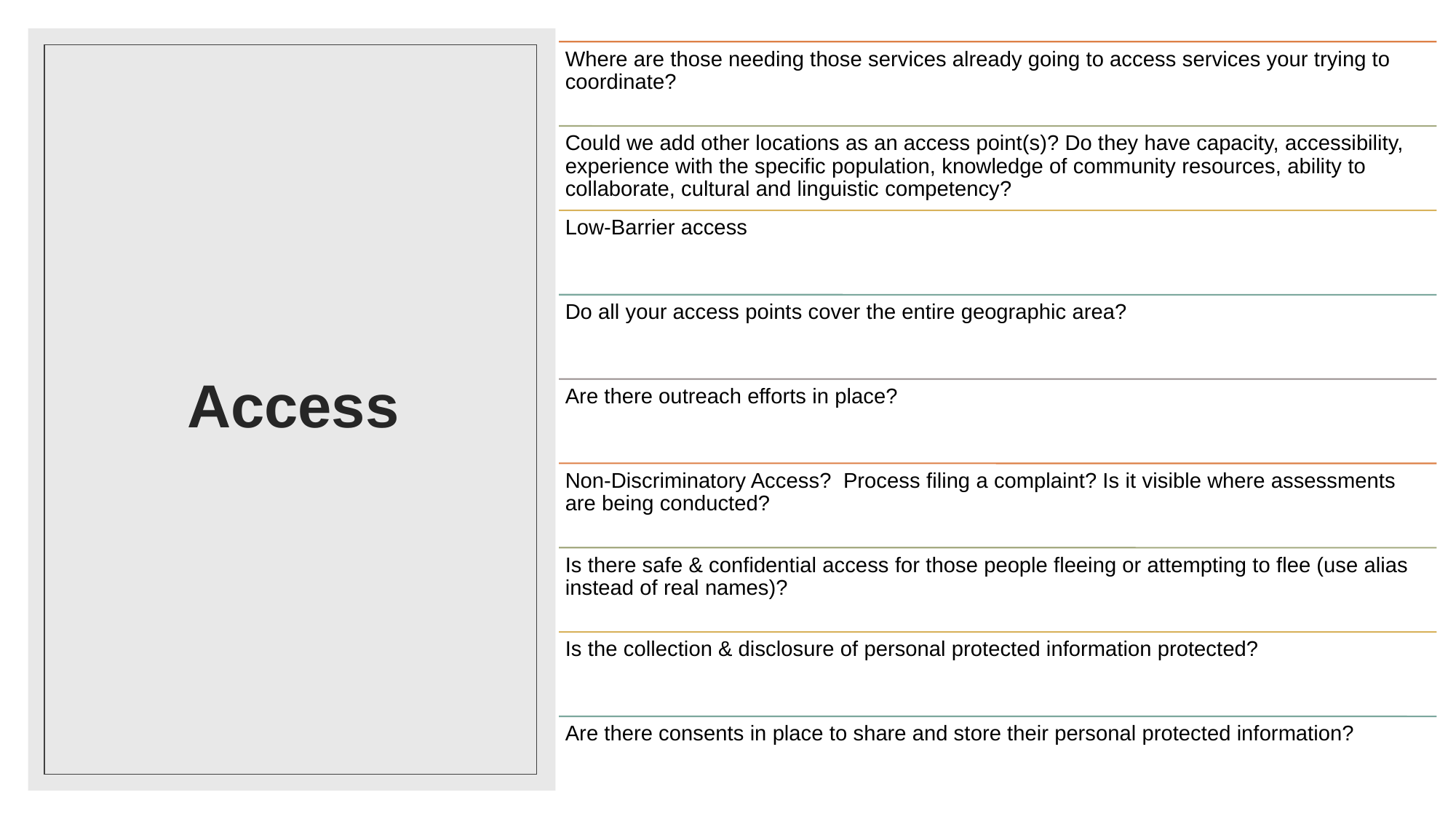

Where are those needing those services already going to access services your trying to coordinate?
Could we add other locations as an access point(s)? Do they have capacity, accessibility, experience with the specific population, knowledge of community resources, ability to collaborate, cultural and linguistic competency?
Low-Barrier access
Do all your access points cover the entire geographic area?
Are there outreach efforts in place?
Non-Discriminatory Access?  Process filing a complaint? Is it visible where assessments are being conducted?
Is there safe & confidential access for those people fleeing or attempting to flee (use alias instead of real names)?
Is the collection & disclosure of personal protected information protected?
Are there consents in place to share and store their personal protected information?

# Access